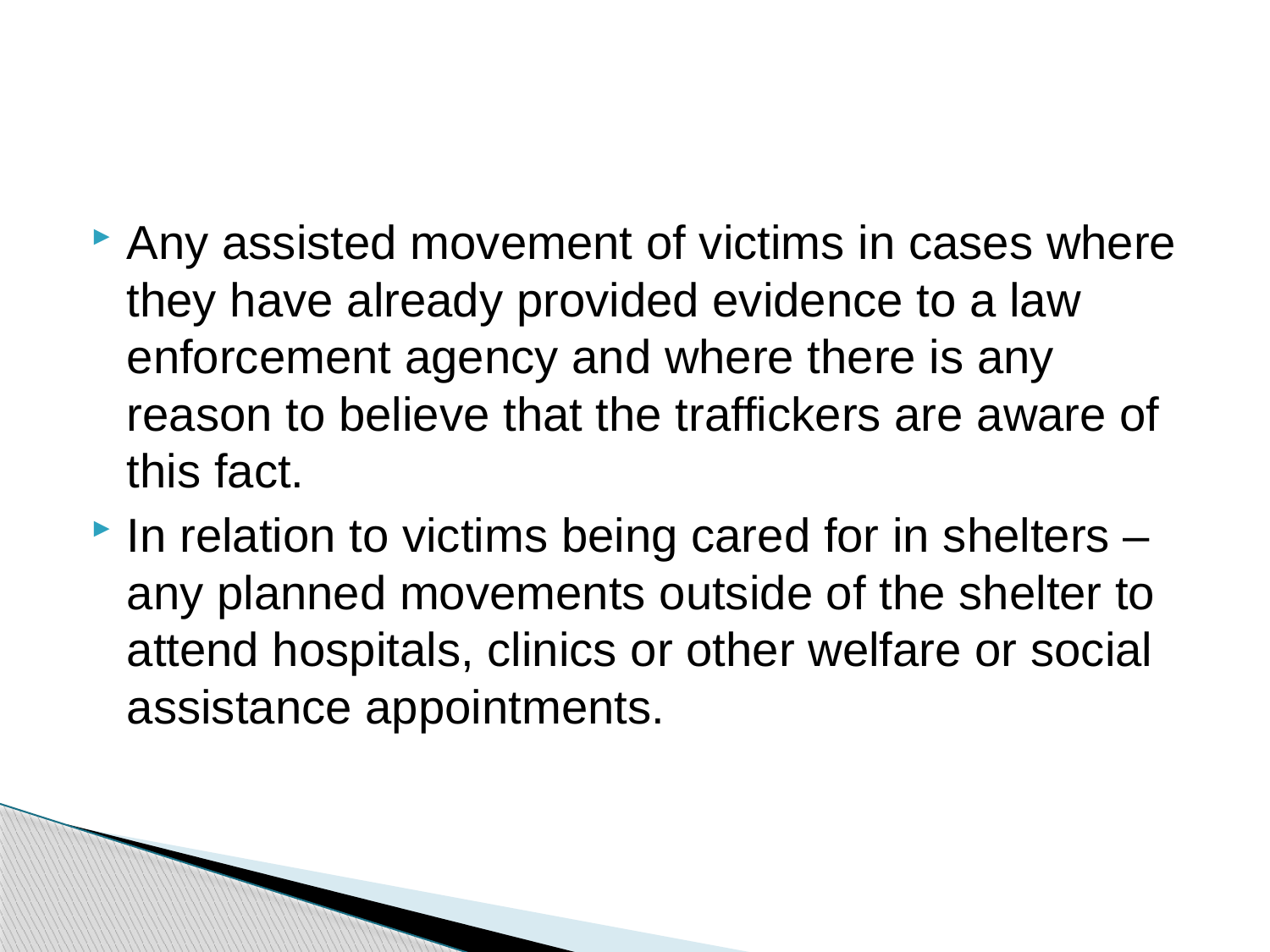

#
Any assisted movement of victims in cases where they have already provided evidence to a law enforcement agency and where there is any reason to believe that the traffickers are aware of this fact.
In relation to victims being cared for in shelters – any planned movements outside of the shelter to attend hospitals, clinics or other welfare or social assistance appointments.